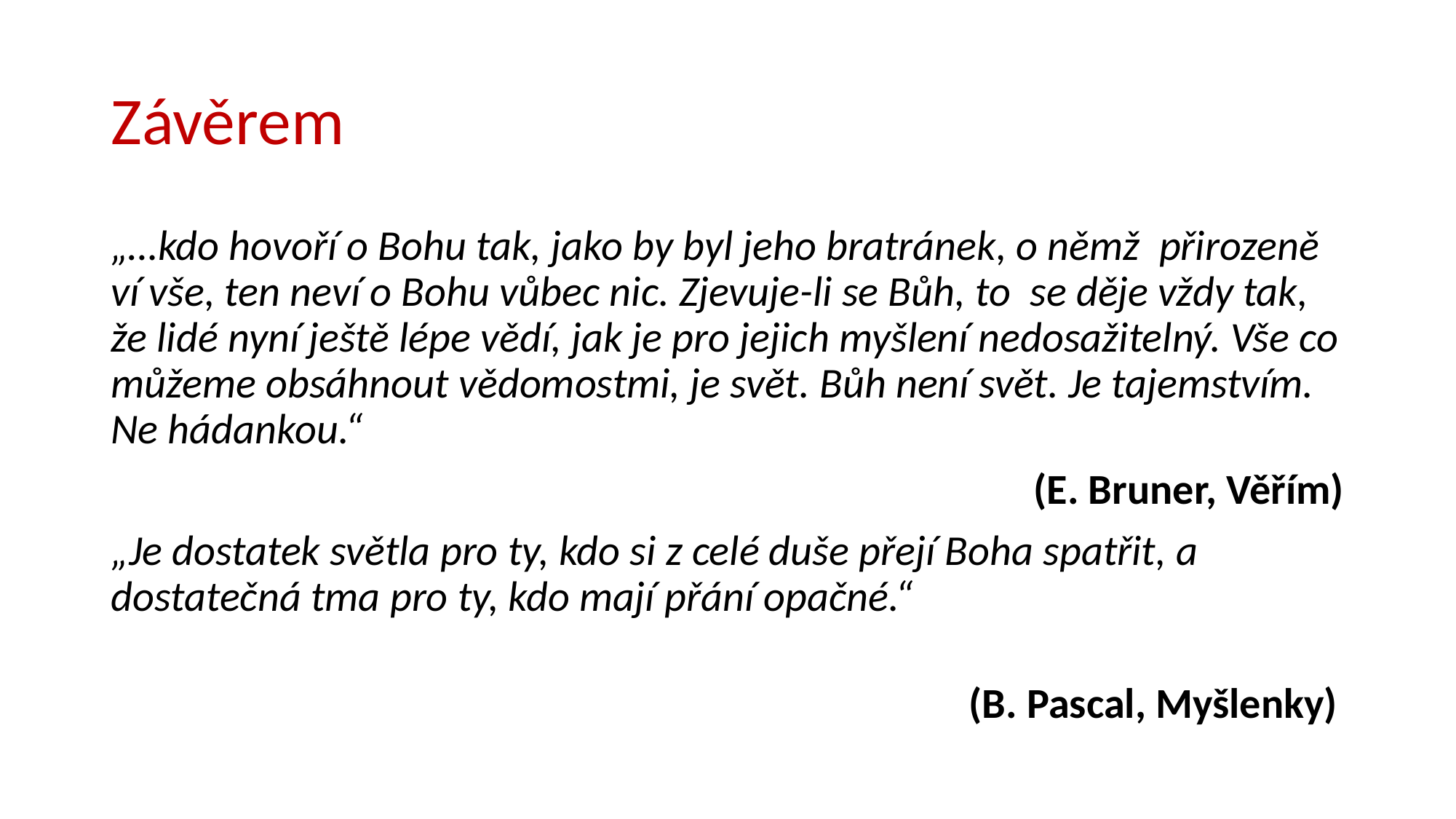

# Závěrem
„…kdo hovoří o Bohu tak, jako by byl jeho bratránek, o němž  přirozeně ví vše, ten neví o Bohu vůbec nic. Zjevuje-li se Bůh, to  se děje vždy tak, že lidé nyní ještě lépe vědí, jak je pro jejich myšlení nedosažitelný. Vše co můžeme obsáhnout vědomostmi, je svět. Bůh není svět. Je tajemstvím. Ne hádankou.“
(E. Bruner, Věřím)
„Je dostatek světla pro ty, kdo si z celé duše přejí Boha spatřit, a dostatečná tma pro ty, kdo mají přání opačné.“
                                                                                         (B. Pascal, Myšlenky)